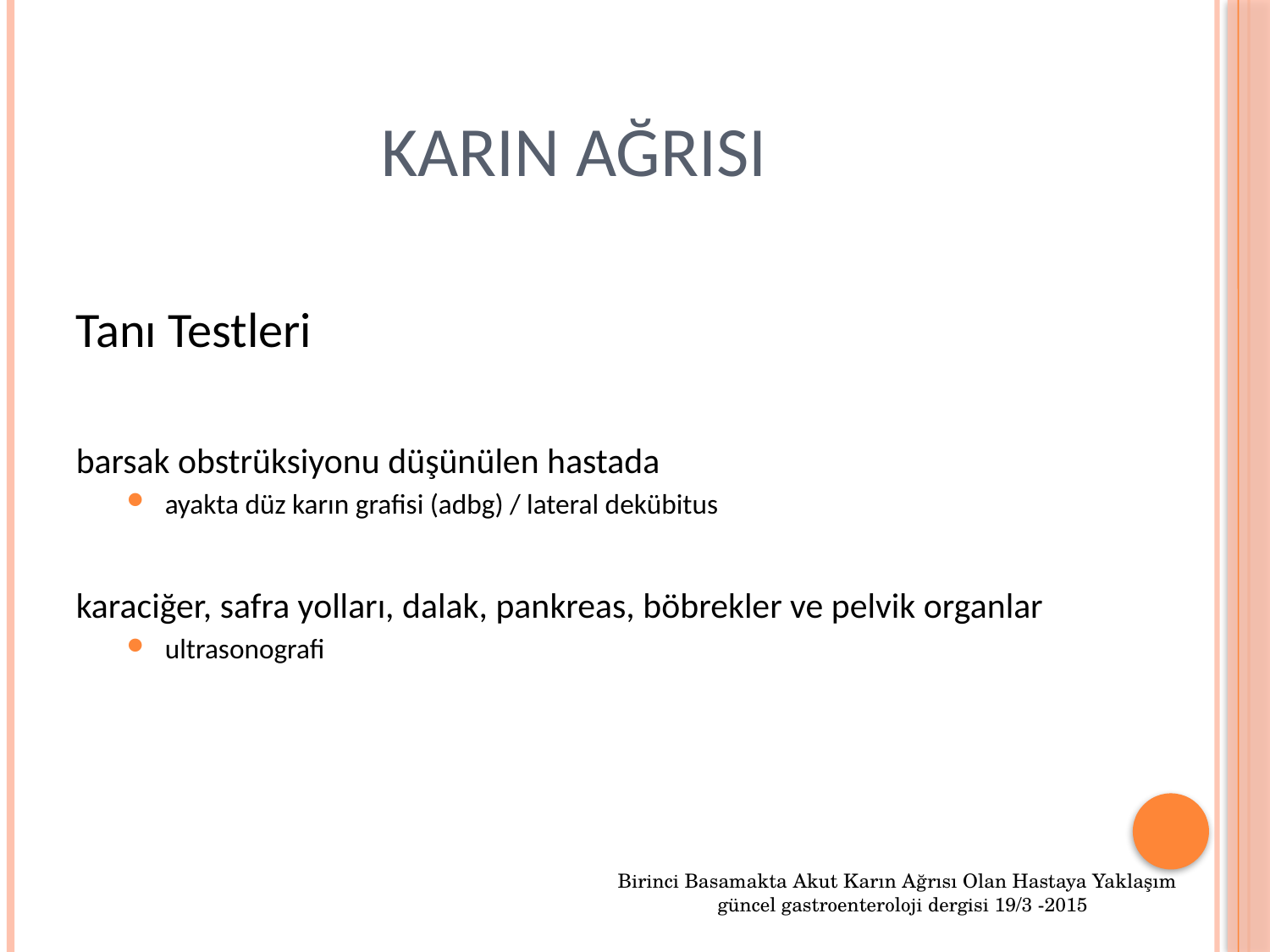

# KARIN AĞRISI

Tanı Testleri

barsak obstrüksiyonu düşünülen hastada
ayakta düz karın grafisi (adbg) / lateral dekübitus

karaciğer, safra yolları, dalak, pankreas, böbrekler ve pelvik organlar
ultrasonografi
Birinci Basamakta Akut Karın Ağrısı Olan Hastaya Yaklaşım
güncel gastroenteroloji dergisi 19/3 -2015